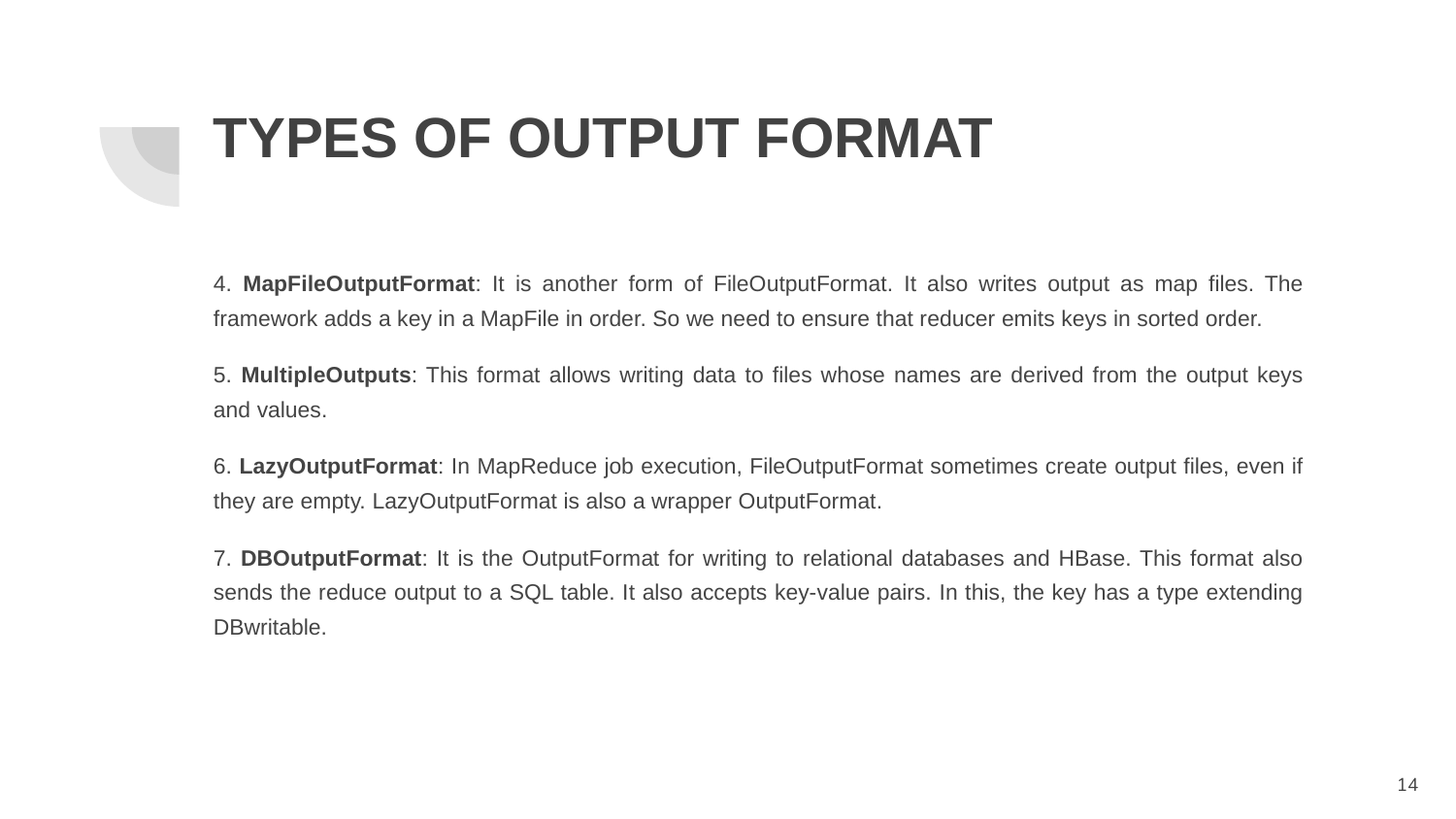

# TYPES OF OUTPUT FORMAT
4. MapFileOutputFormat: It is another form of FileOutputFormat. It also writes output as map files. The framework adds a key in a MapFile in order. So we need to ensure that reducer emits keys in sorted order.
5. MultipleOutputs: This format allows writing data to files whose names are derived from the output keys and values.
6. LazyOutputFormat: In MapReduce job execution, FileOutputFormat sometimes create output files, even if they are empty. LazyOutputFormat is also a wrapper OutputFormat.
7. DBOutputFormat: It is the OutputFormat for writing to relational databases and HBase. This format also sends the reduce output to a SQL table. It also accepts key-value pairs. In this, the key has a type extending DBwritable.

14